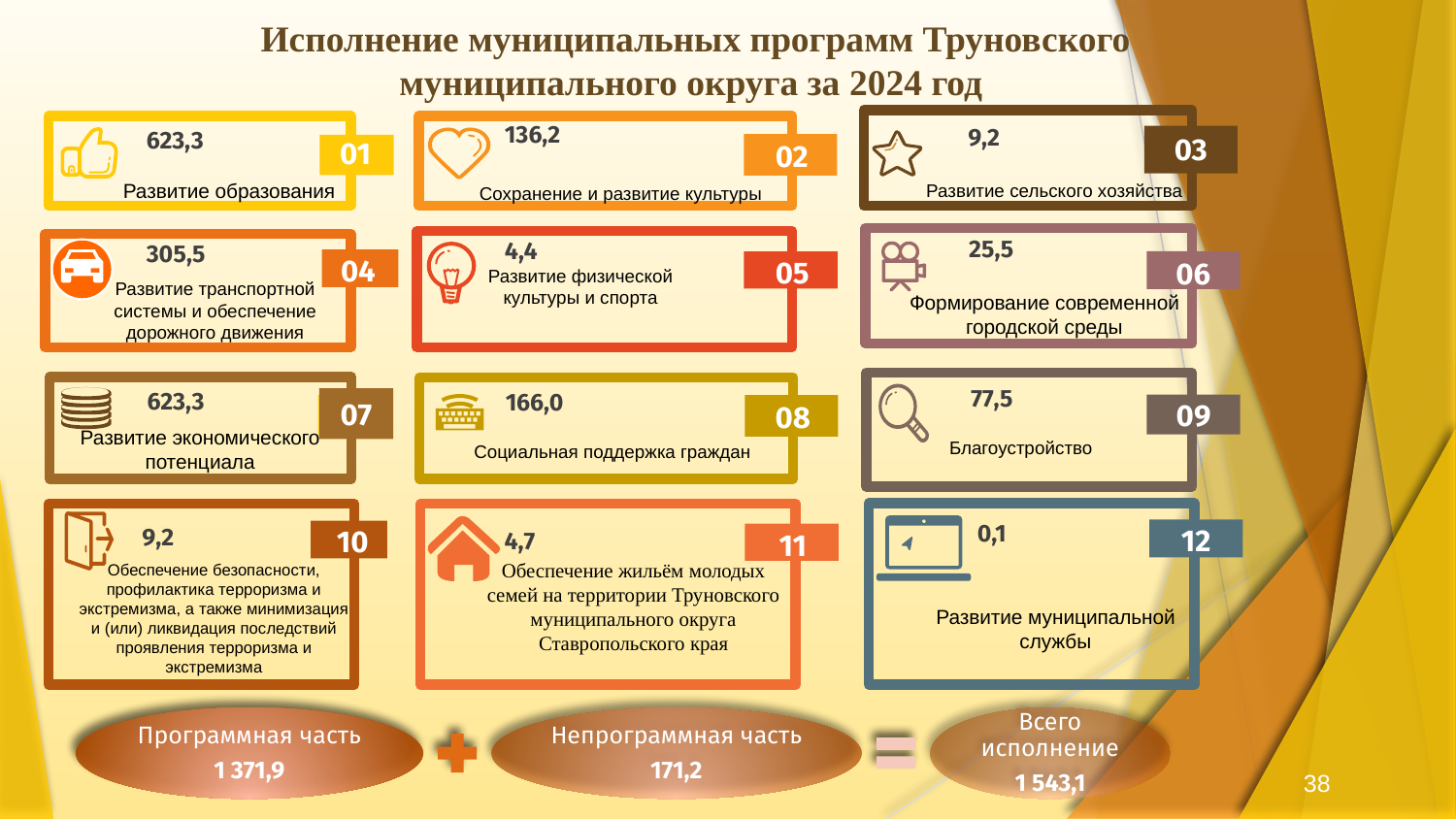

Исполнение муниципальных программ Труновского муниципального округа за 2024 год

136,2
9,2

623,3
03

01

02

Развитие образования
Развитие сельского хозяйства
Сохранение и развитие культуры
25,5
4,4

305,5

04
05
06

Развитие физической культуры и спорта
Развитие транспортной системы и обеспечение дорожного движения
Формирование современной городской среды

77,5

623,3
166,0

07
09
08

Развитие экономического потенциала
Благоустройство
Социальная поддержка граждан

0,1

12
9,2
10

4,7
11

Обеспечение жильём молодых семей на территории Труновского муниципального округа Ставропольского края
Обеспечение безопасности, профилактика терроризма и экстремизма, а также минимизация и (или) ликвидация последствий проявления терроризма и экстремизма

Развитие муниципальной службы
Программная часть
1 371,9

Непрограммная часть
171,2

Всего исполнение
1 543,1
38